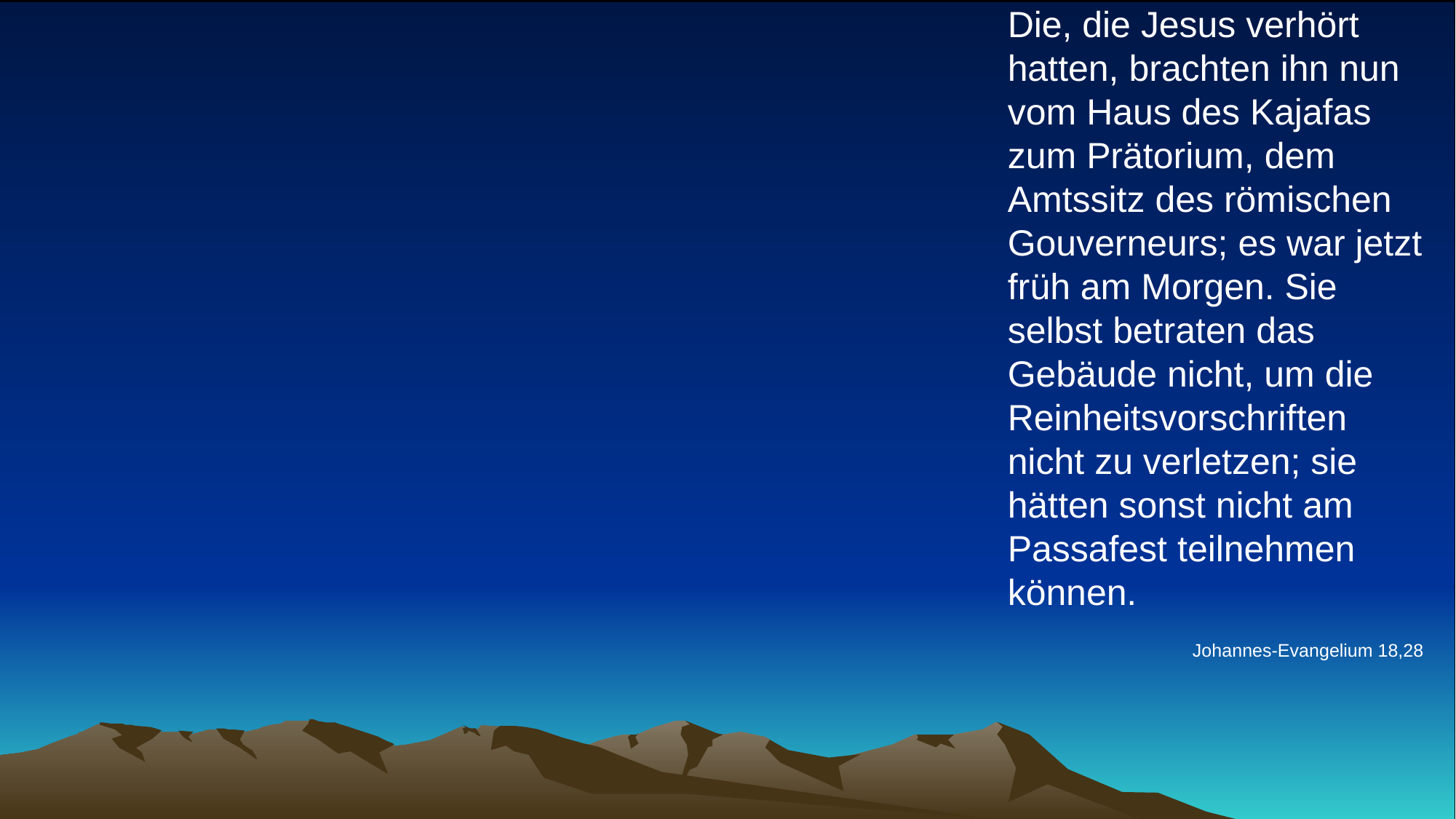

# Die, die Jesus verhört hatten, brachten ihn nun vom Haus des Kajafas zum Prätorium, dem Amtssitz des römischen Gouverneurs; es war jetzt früh am Morgen. Sie selbst betraten das Gebäude nicht, um die Reinheitsvorschriften nicht zu verletzen; sie hätten sonst nicht am Passafest teilnehmen können.
Johannes-Evangelium 18,28